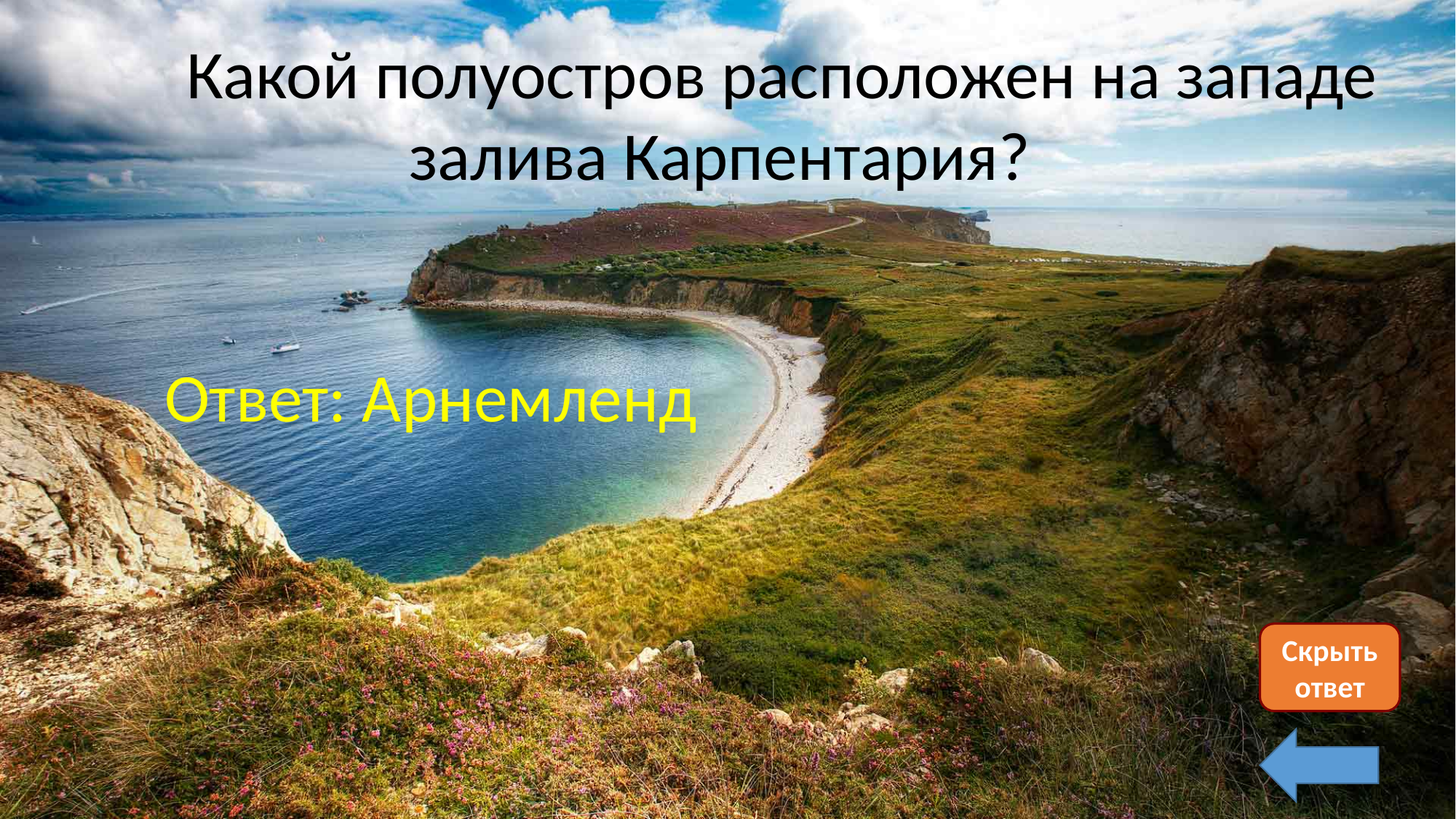

Какой полуостров расположен на западе залива Карпентария?
Ответ: Арнемленд
Скрыть ответ